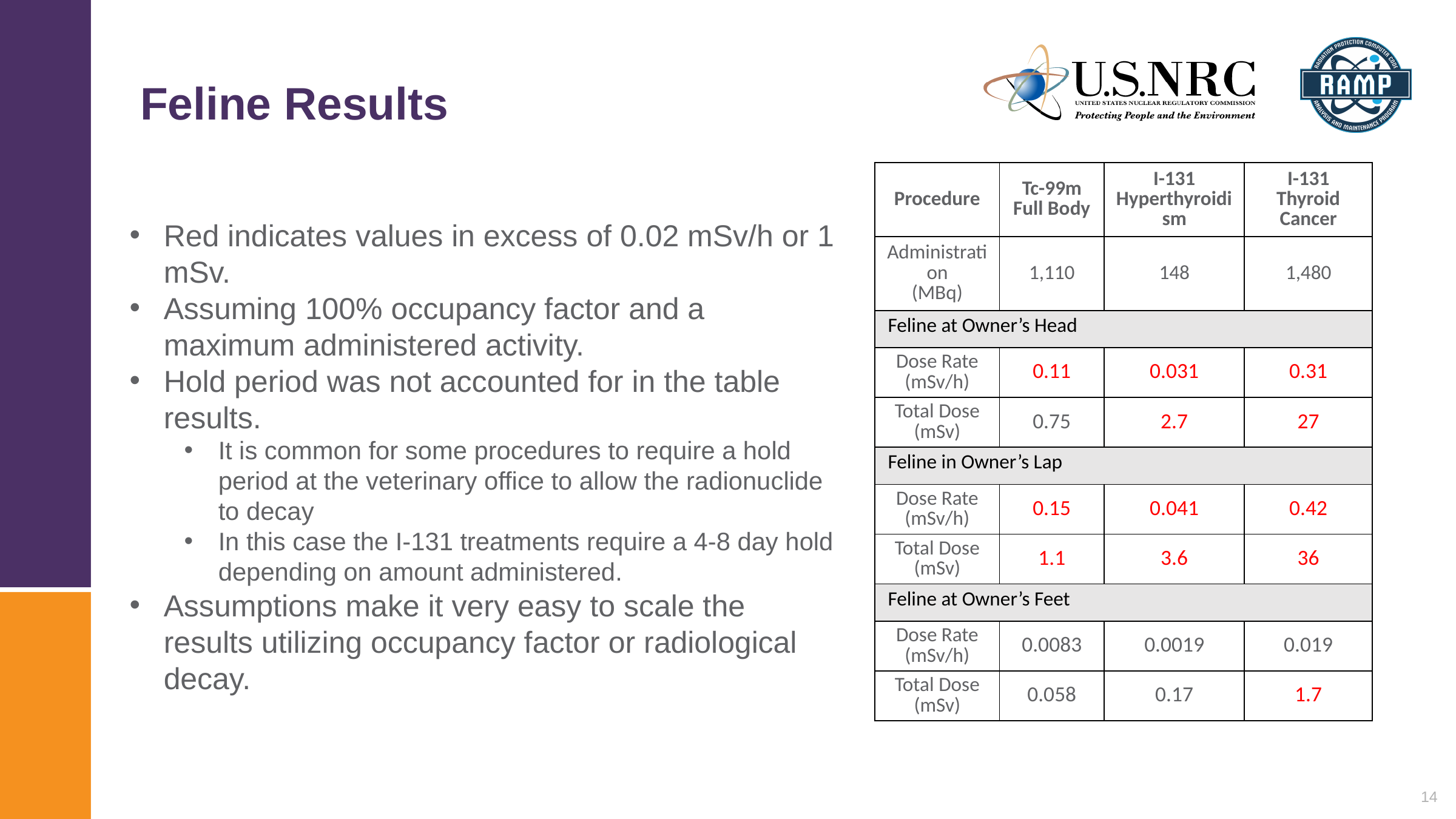

# Feline Results
| Procedure | Tc-99m Full Body | I-131 Hyperthyroidism | I-131 Thyroid Cancer |
| --- | --- | --- | --- |
| Administration (MBq) | 1,110 | 148 | 1,480 |
| Feline at Owner’s Head |  |  |  |
| Dose Rate (mSv/h) | 0.11 | 0.031 | 0.31 |
| Total Dose (mSv) | 0.75 | 2.7 | 27 |
| Feline in Owner’s Lap |  |  |  |
| Dose Rate (mSv/h) | 0.15 | 0.041 | 0.42 |
| Total Dose (mSv) | 1.1 | 3.6 | 36 |
| Feline at Owner’s Feet |  |  |  |
| Dose Rate (mSv/h) | 0.0083 | 0.0019 | 0.019 |
| Total Dose (mSv) | 0.058 | 0.17 | 1.7 |
Red indicates values in excess of 0.02 mSv/h or 1 mSv.
Assuming 100% occupancy factor and a maximum administered activity.
Hold period was not accounted for in the table results.
It is common for some procedures to require a hold period at the veterinary office to allow the radionuclide to decay
In this case the I-131 treatments require a 4-8 day hold depending on amount administered.
Assumptions make it very easy to scale the results utilizing occupancy factor or radiological decay.
14